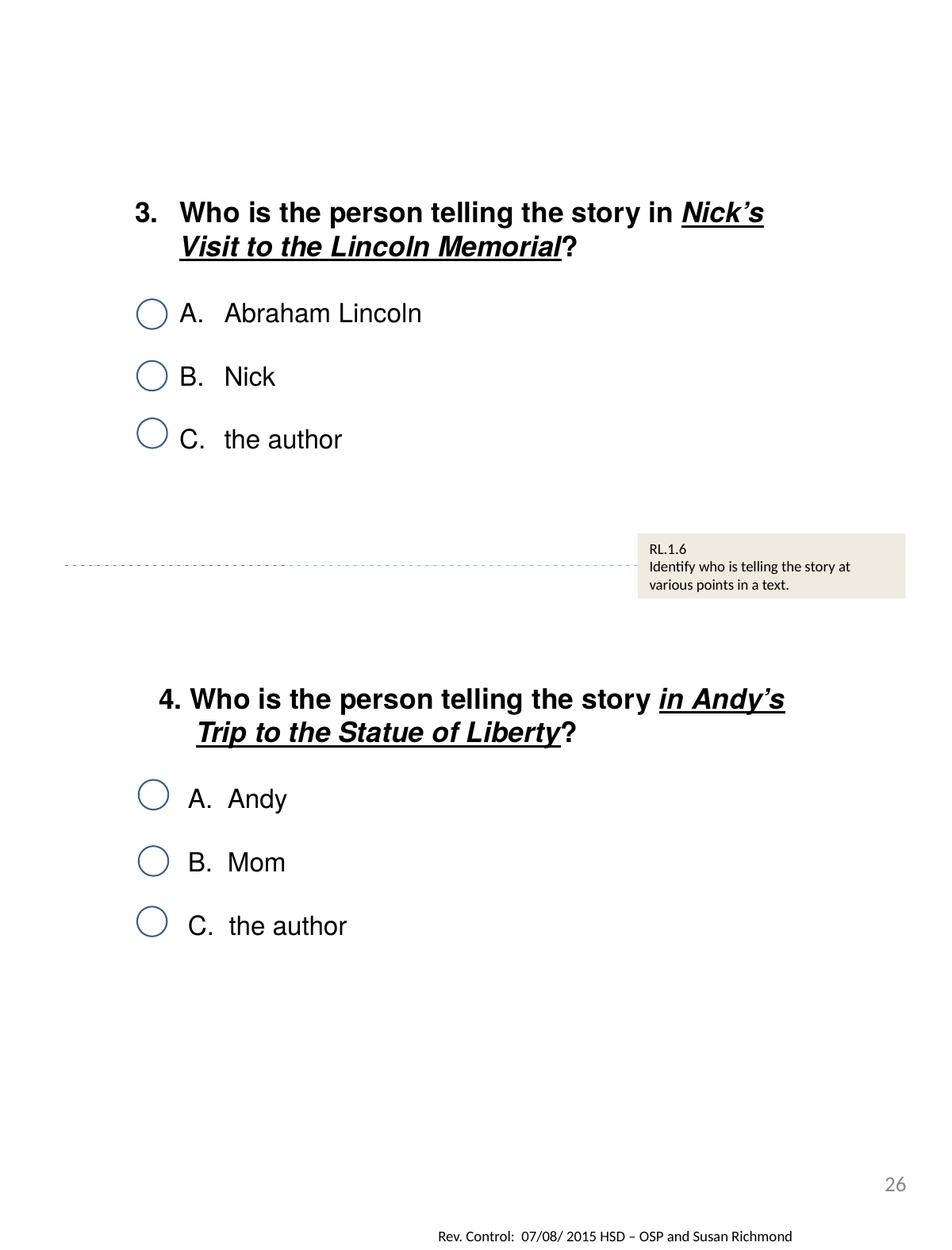

Who is the person telling the story in Nick’s Visit to the Lincoln Memorial?

Abraham Lincoln

Nick

the author

RL.1.6
Identify who is telling the story at various points in a text.

4. Who is the person telling the story in Andy’s Trip to the Statue of Liberty?

  Andy

  Mom

  the author

26